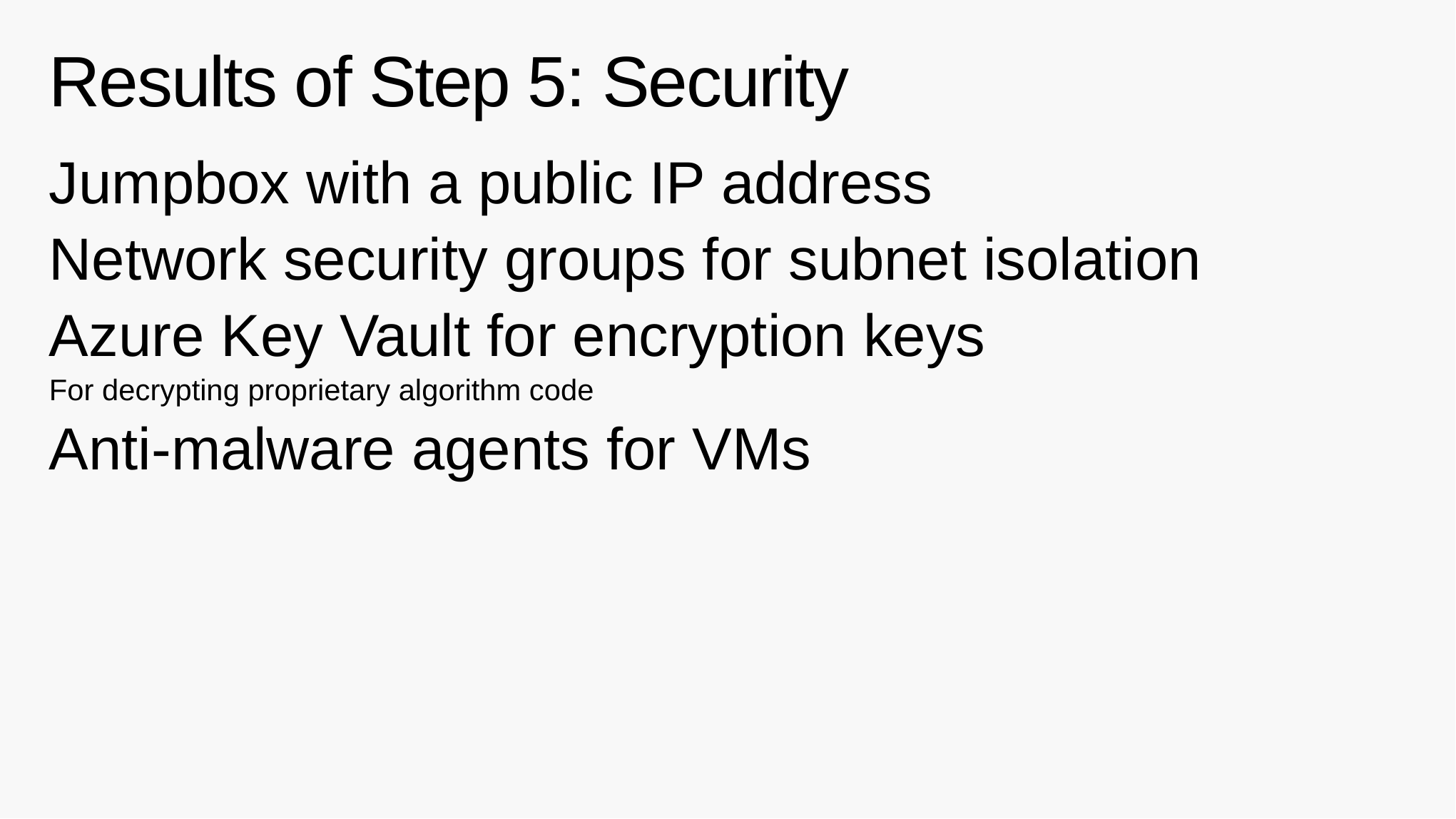

# Results of Step 5: Security
Jumpbox with a public IP address
Network security groups for subnet isolation
Azure Key Vault for encryption keys
For decrypting proprietary algorithm code
Anti-malware agents for VMs